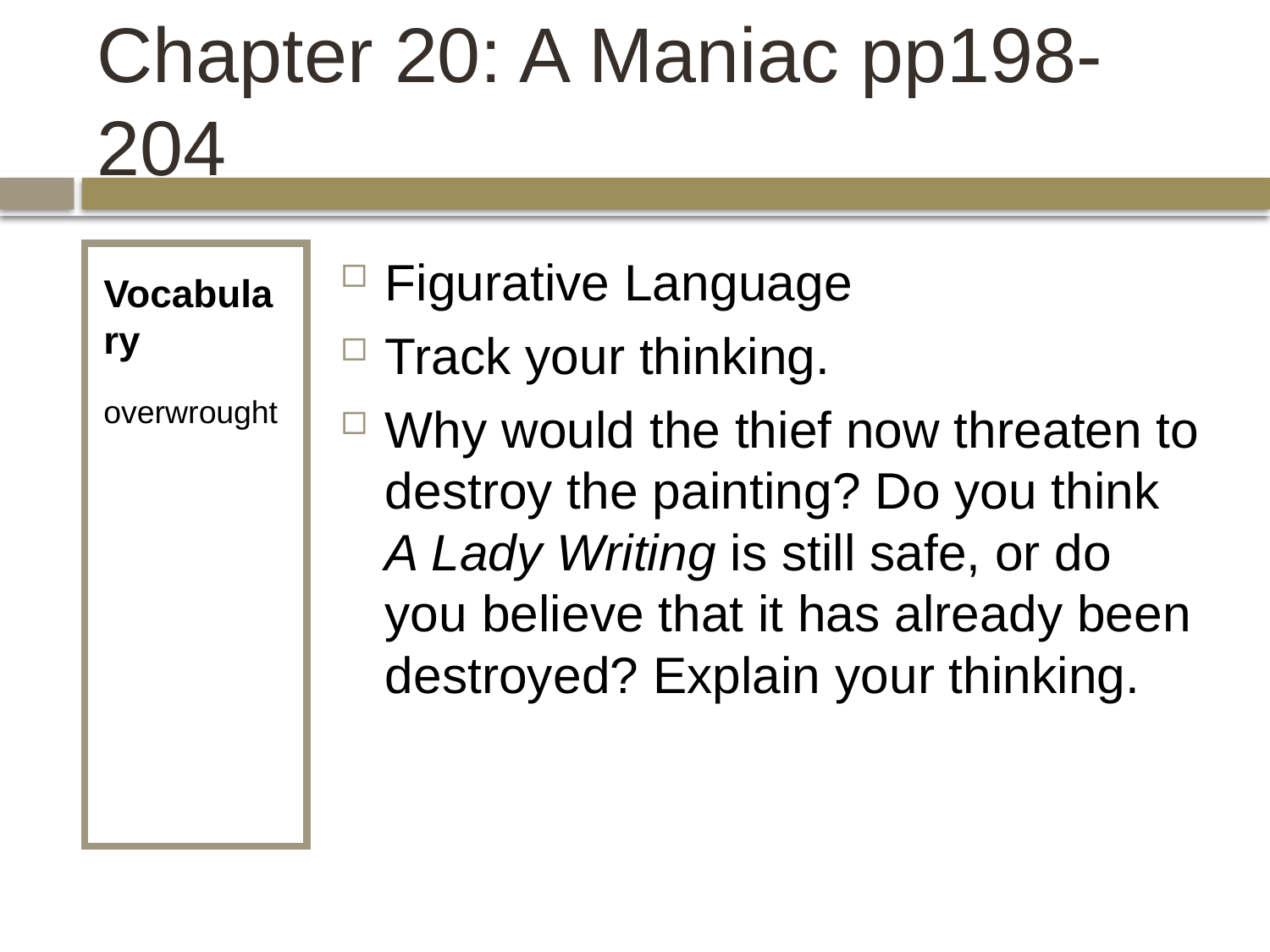

# Chapter 20: A Maniac pp198-204
Vocabulary
overwrought
Figurative Language
Track your thinking.
Why would the thief now threaten to destroy the painting? Do you think A Lady Writing is still safe, or do you believe that it has already been destroyed? Explain your thinking.